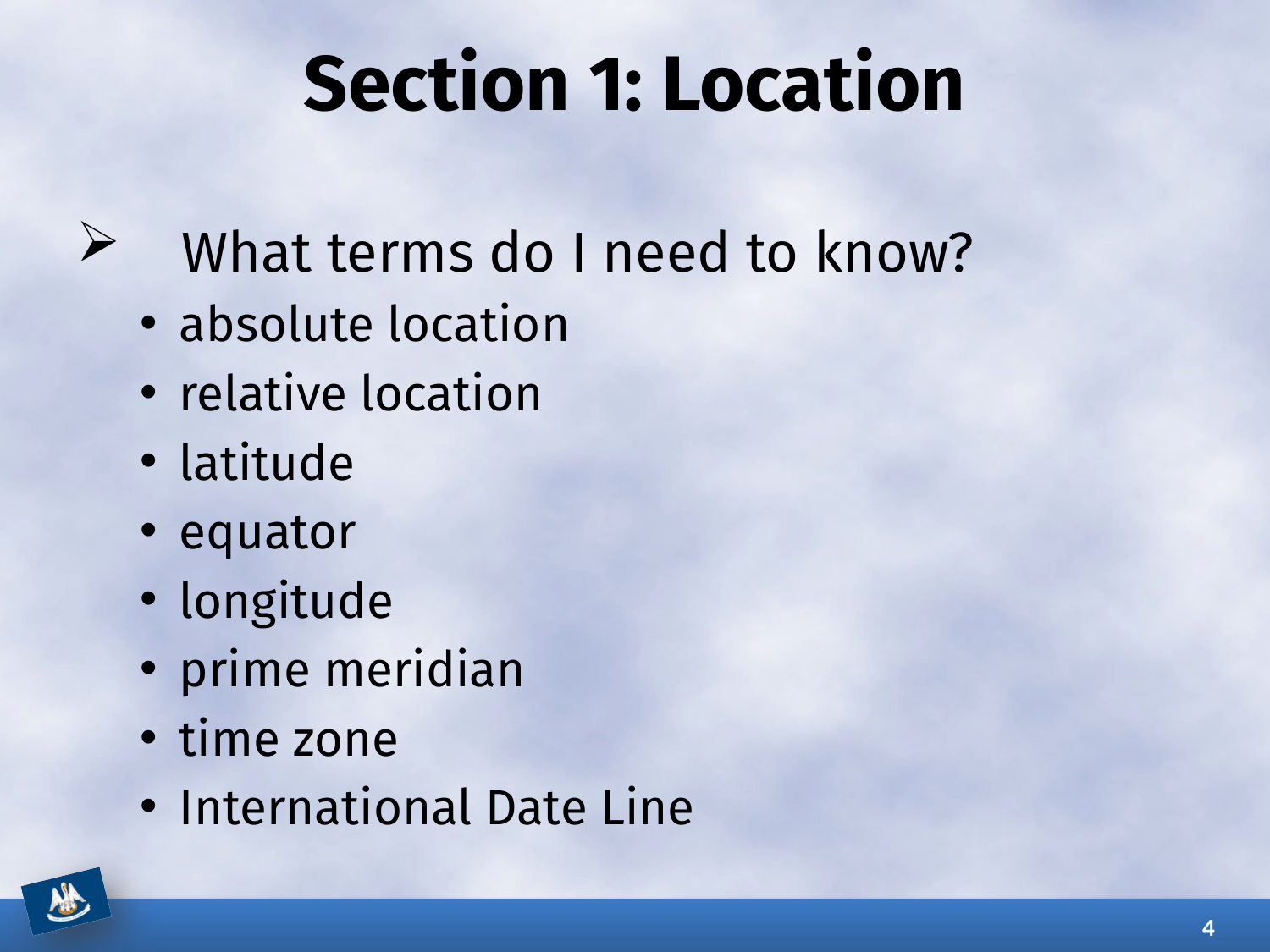

# Section 1: Location
What terms do I need to know?
absolute location
relative location
latitude
equator
longitude
prime meridian
time zone
International Date Line

4